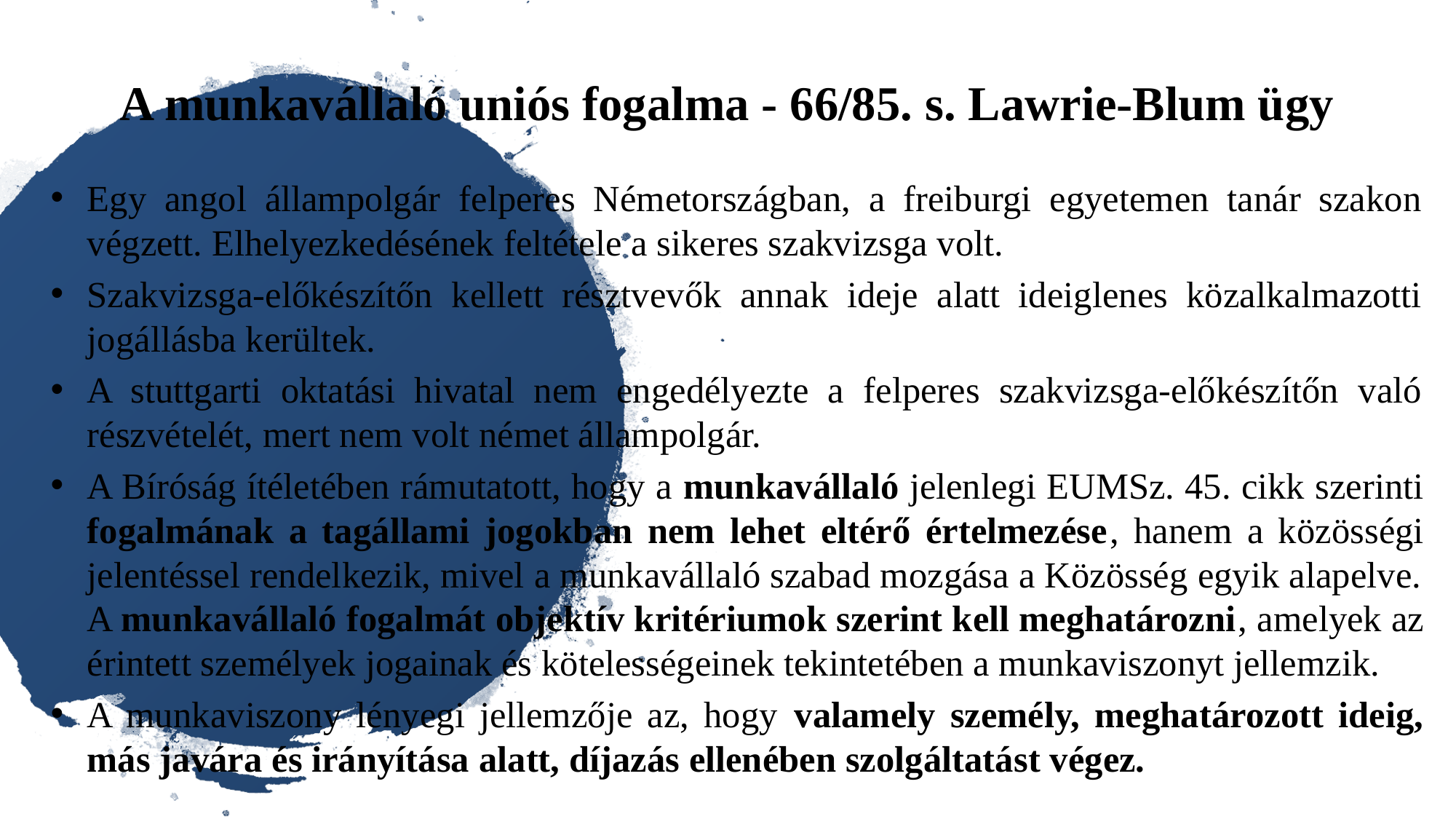

# A munkavállaló uniós fogalma - 66/85. s. Lawrie-Blum ügy
Egy angol állampolgár felperes Németországban, a freiburgi egyetemen tanár szakon végzett. Elhelyezkedésének feltétele a sikeres szakvizsga volt.
Szakvizsga-előkészítőn kellett résztvevők annak ideje alatt ideiglenes közalkalmazotti jogállásba kerültek.
A stuttgarti oktatási hivatal nem engedélyezte a felperes szakvizsga-előkészítőn való részvételét, mert nem volt német állampolgár.
A Bíróság ítéletében rámutatott, hogy a munkavállaló jelenlegi EUMSz. 45. cikk szerinti fogalmának a tagállami jogokban nem lehet eltérő értelmezése, hanem a közösségi jelentéssel rendelkezik, mivel a munkavállaló szabad mozgása a Közösség egyik alapelve. A munkavállaló fogalmát objektív kritériumok szerint kell meghatározni, amelyek az érintett személyek jogainak és kötelességeinek tekintetében a munkaviszonyt jellemzik.
A munkaviszony lényegi jellemzője az, hogy valamely személy, meghatározott ideig, más javára és irányítása alatt, díjazás ellenében szolgáltatást végez.